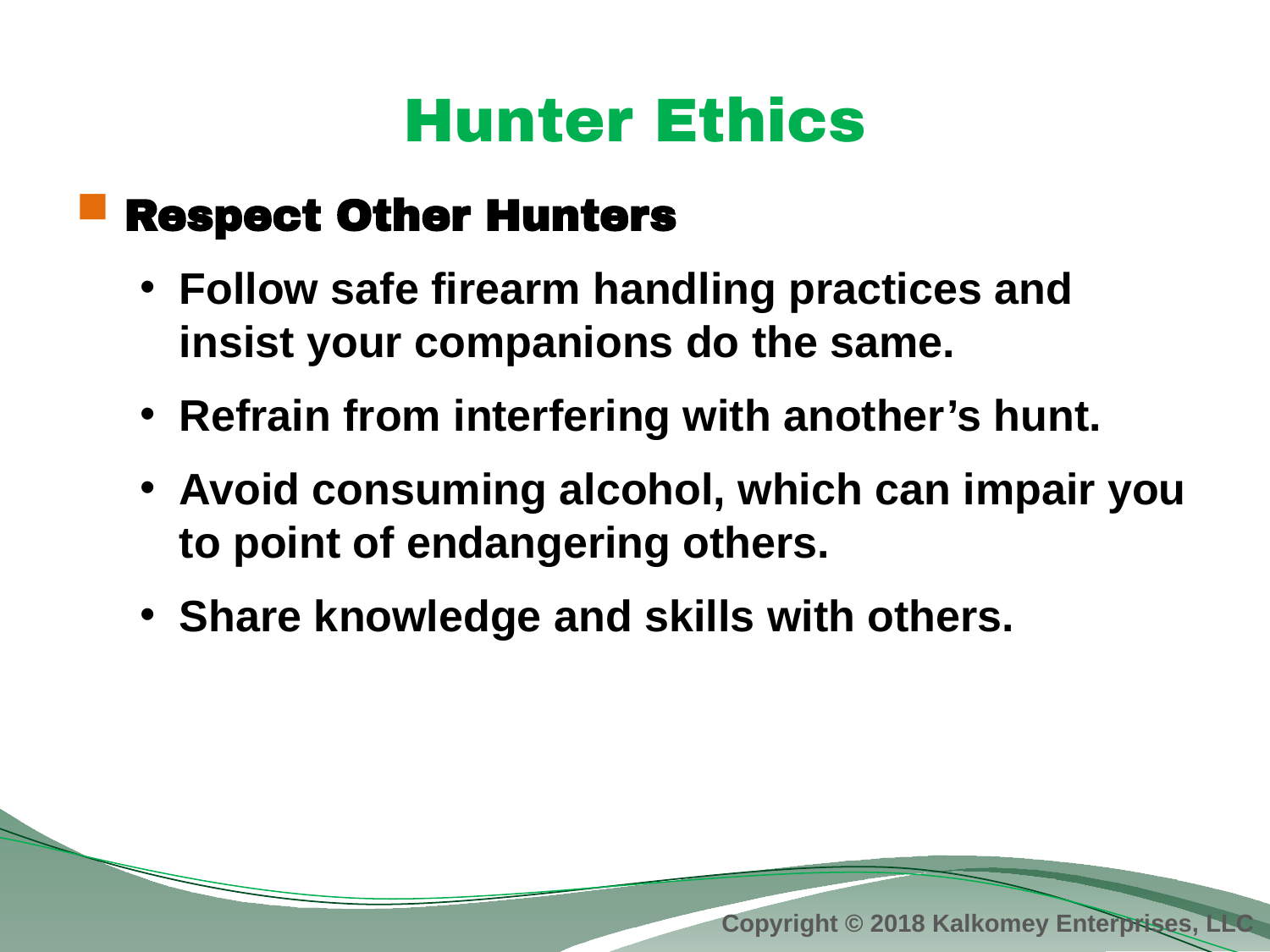

# Hunter Ethics
Respect Other Hunters
Follow safe firearm handling practices and insist your companions do the same.
Refrain from interfering with another’s hunt.
Avoid consuming alcohol, which can impair you to point of endangering others.
Share knowledge and skills with others.